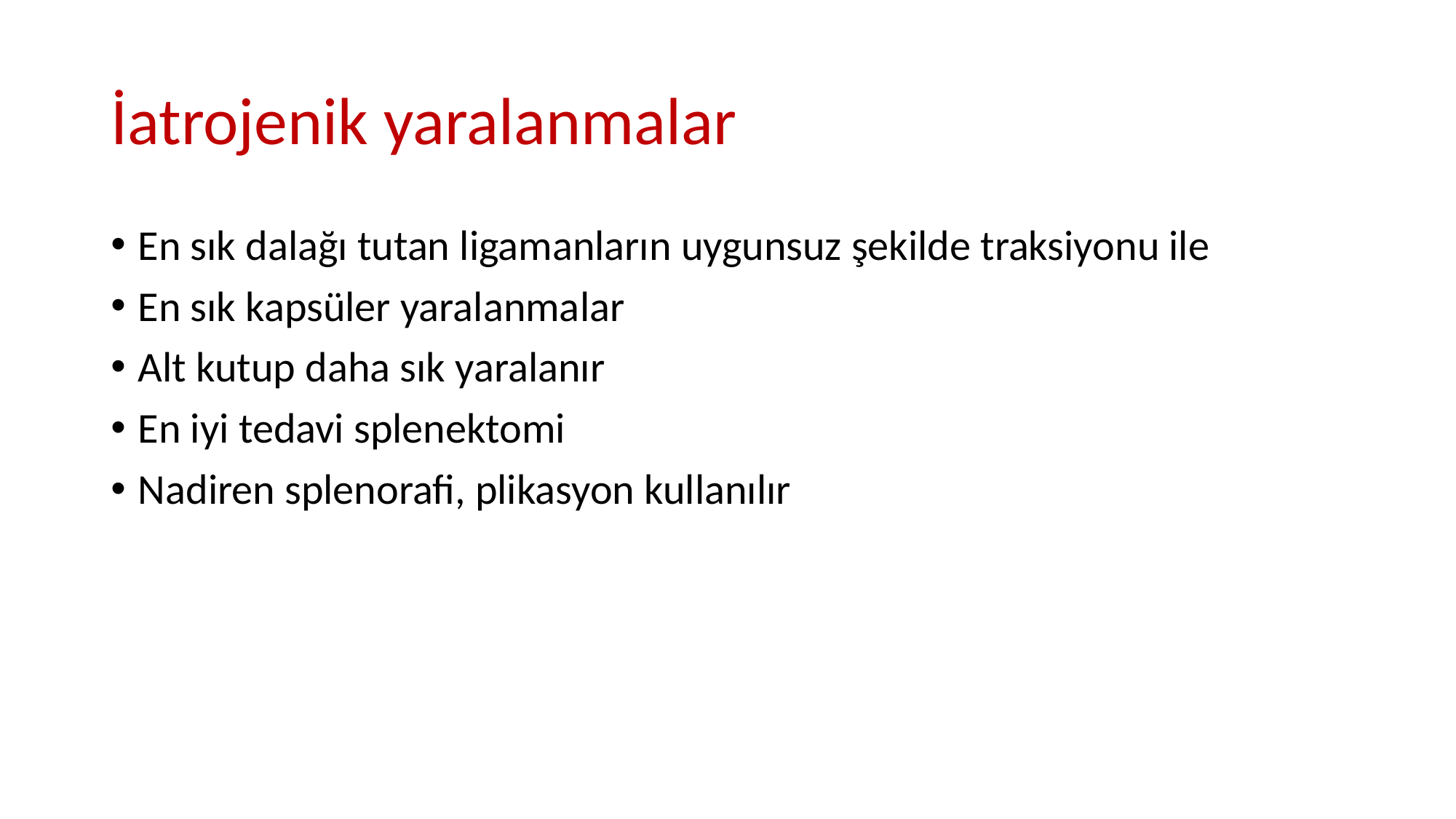

# İatrojenik yaralanmalar
En sık dalağı tutan ligamanların uygunsuz şekilde traksiyonu ile
En sık kapsüler yaralanmalar
Alt kutup daha sık yaralanır
En iyi tedavi splenektomi
Nadiren splenorafi, plikasyon kullanılır